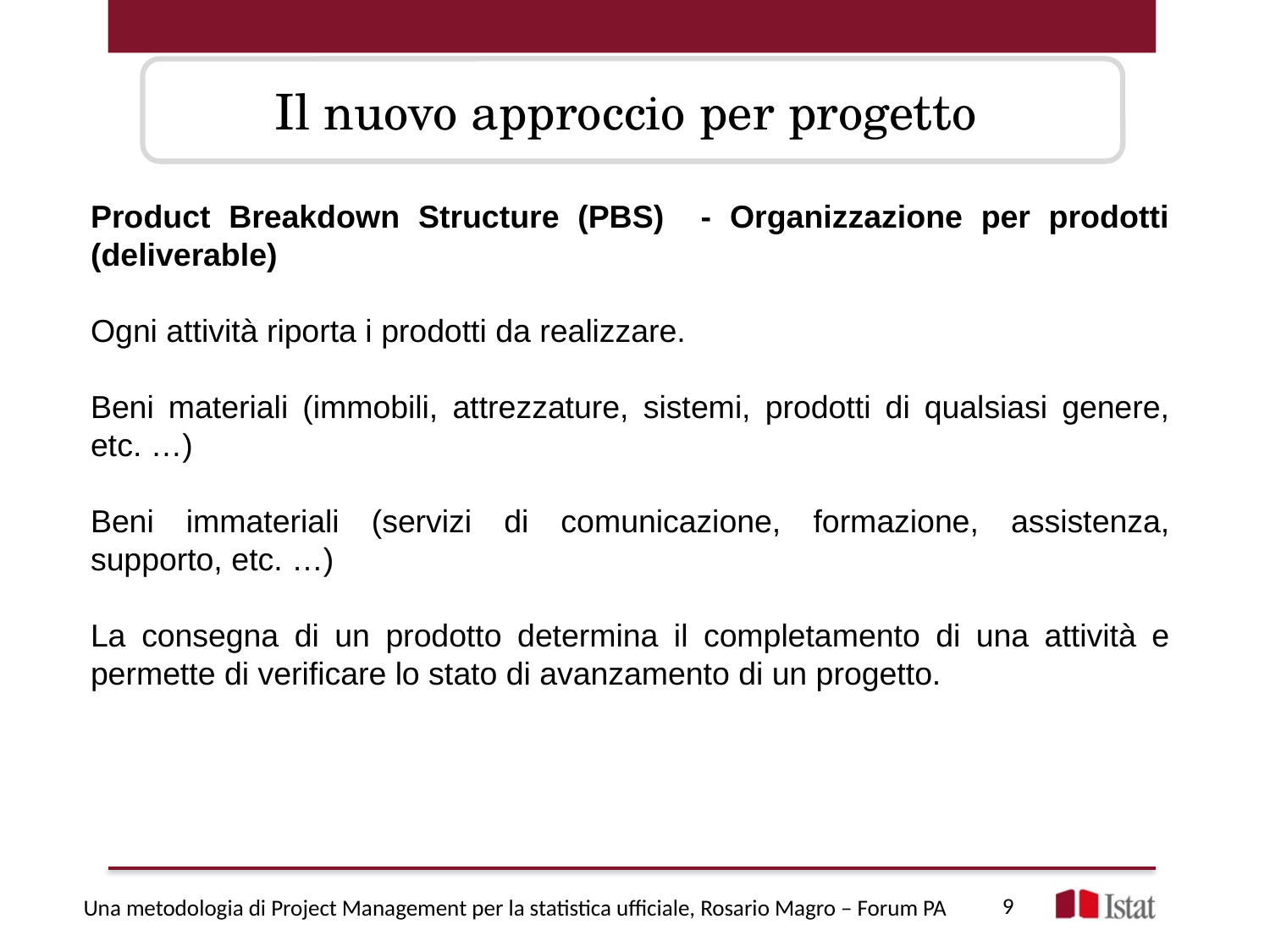

Il nuovo approccio per progetto
Product Breakdown Structure (PBS)  - Organizzazione per prodotti (deliverable)

Ogni attività riporta i prodotti da realizzare.

Beni materiali (immobili, attrezzature, sistemi, prodotti di qualsiasi genere, etc. …)

Beni immateriali (servizi di comunicazione, formazione, assistenza, supporto, etc. …)

La consegna di un prodotto determina il completamento di una attività e permette di verificare lo stato di avanzamento di un progetto.
9
Una metodologia di Project Management per la statistica ufficiale, Rosario Magro – Forum PA